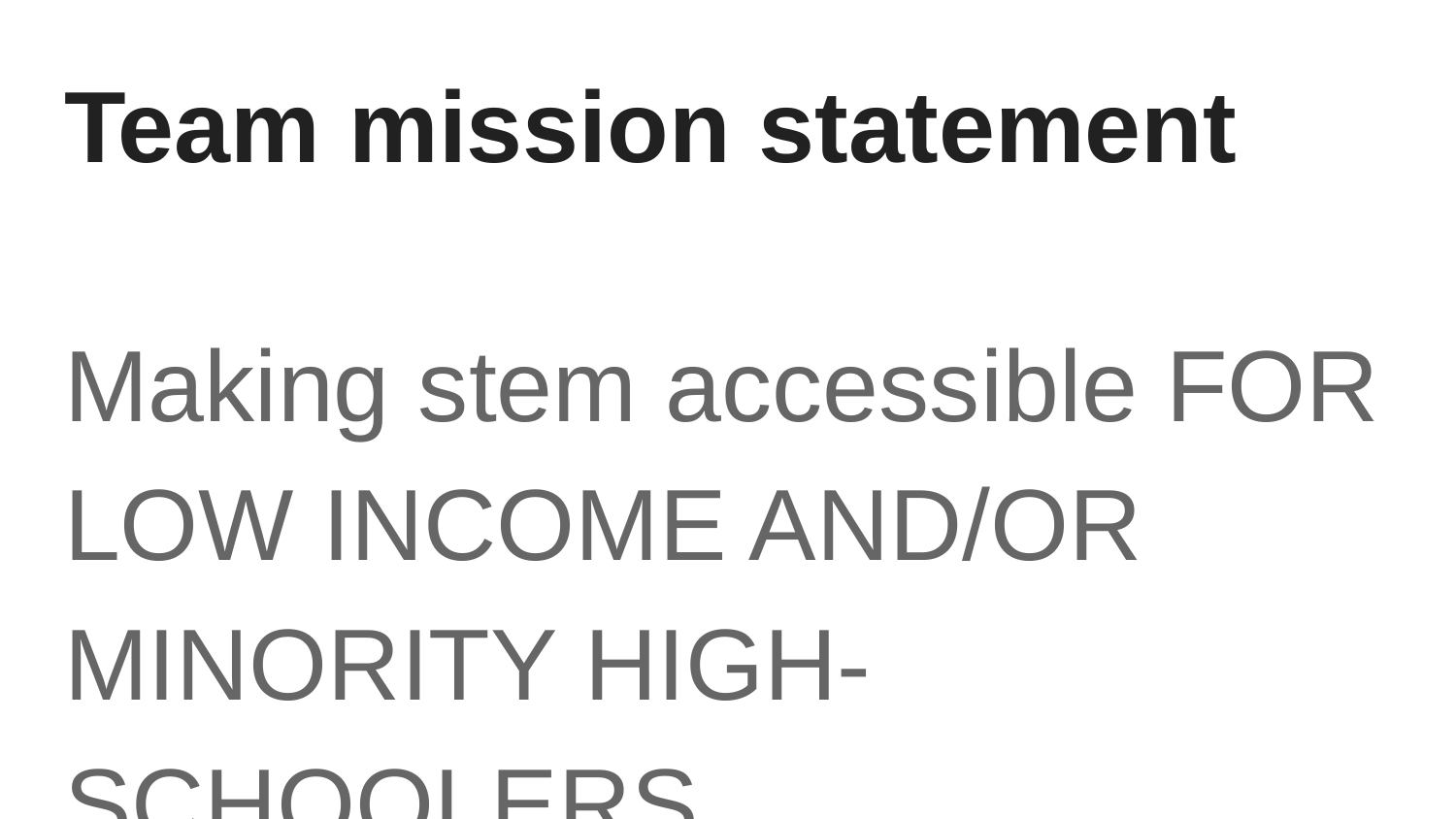

# Team mission statement
Making stem accessible FOR LOW INCOME AND/OR MINORITY HIGH-SCHOOLERS